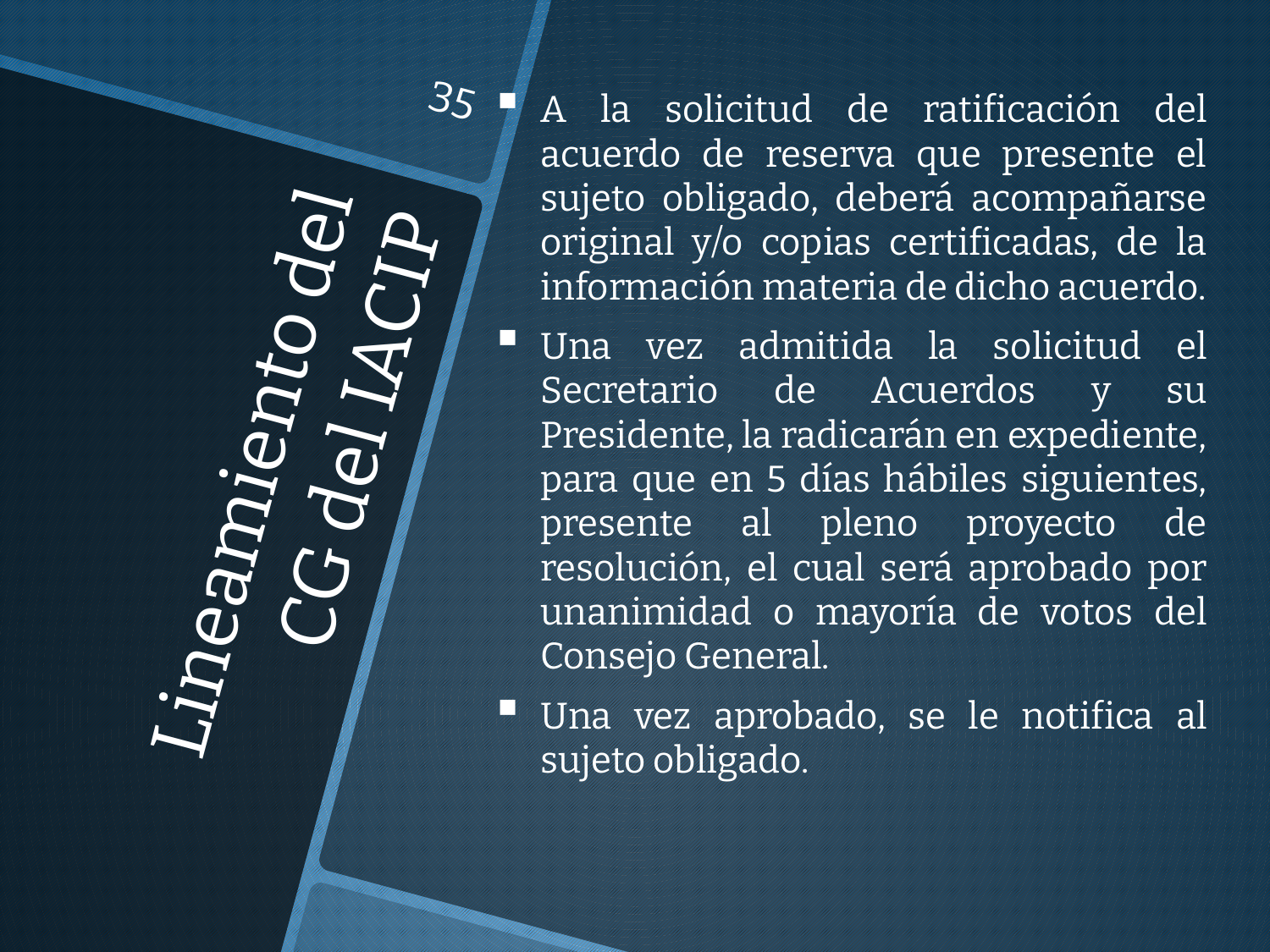

35
A la solicitud de ratificación del acuerdo de reserva que presente el sujeto obligado, deberá acompañarse original y/o copias certificadas, de la información materia de dicho acuerdo.
Una vez admitida la solicitud el Secretario de Acuerdos y su Presidente, la radicarán en expediente, para que en 5 días hábiles siguientes, presente al pleno proyecto de resolución, el cual será aprobado por unanimidad o mayoría de votos del Consejo General.
Una vez aprobado, se le notifica al sujeto obligado.

# Lineamiento del CG del IACIP